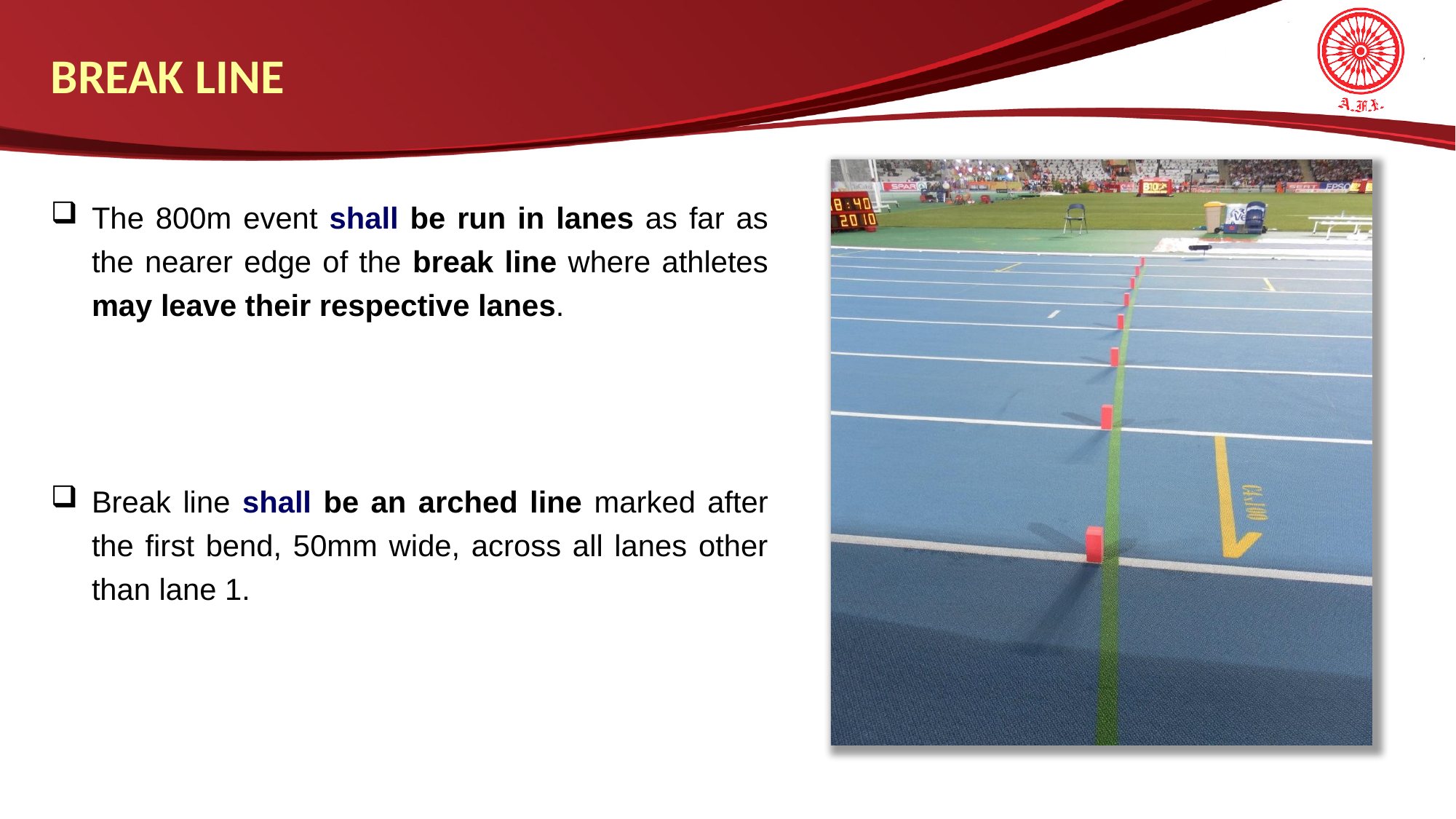

BREAK LINE

The 800m event shall be run in lanes as far as the nearer edge of the break line where athletes may leave their respective lanes.
Break line shall be an arched line marked after the first bend, 50mm wide, across all lanes other than lane 1.